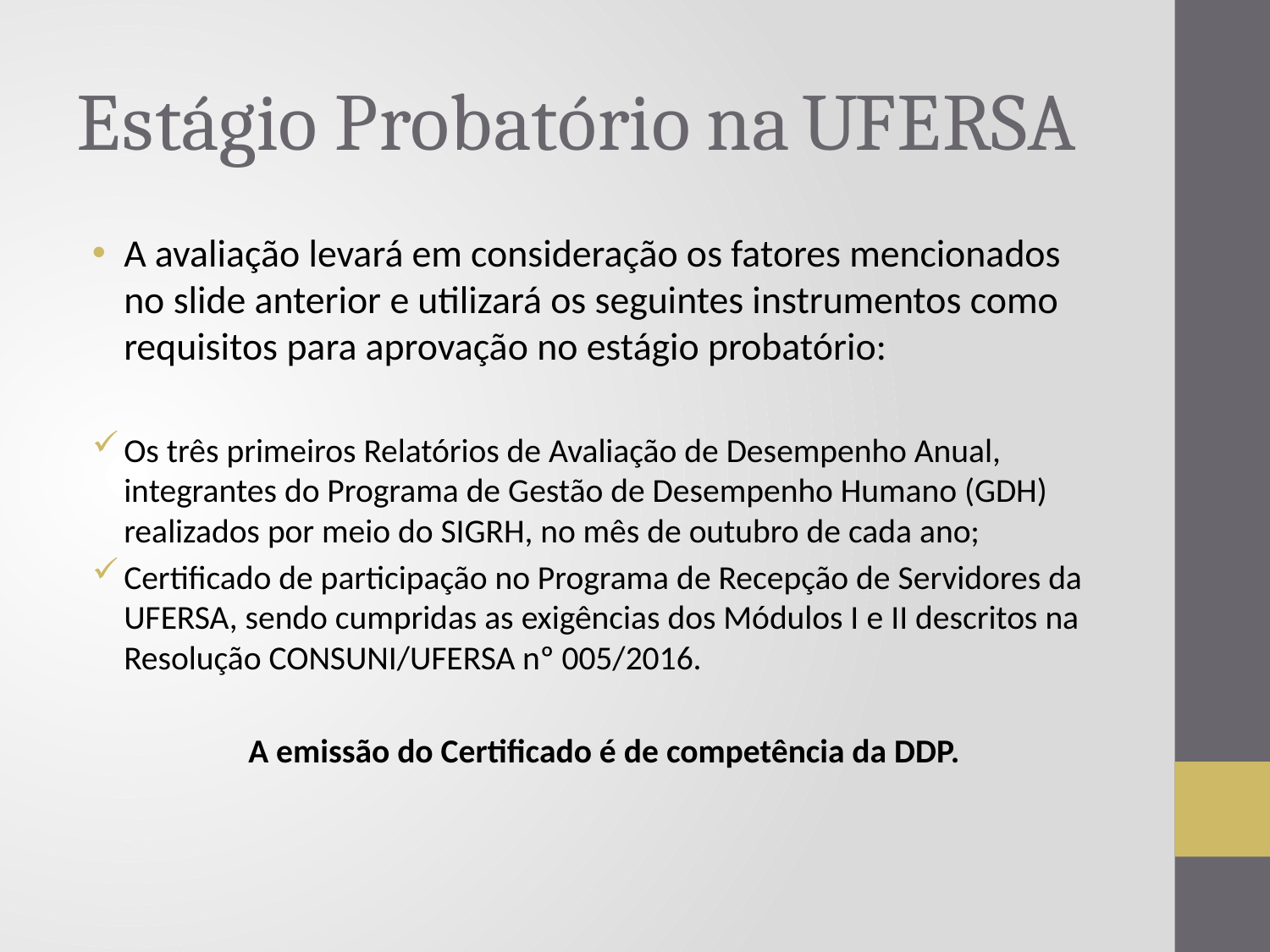

# Estágio Probatório na UFERSA
A avaliação levará em consideração os fatores mencionados no slide anterior e utilizará os seguintes instrumentos como requisitos para aprovação no estágio probatório:

Os três primeiros Relatórios de Avaliação de Desempenho Anual, integrantes do Programa de Gestão de Desempenho Humano (GDH) realizados por meio do SIGRH, no mês de outubro de cada ano;
Certificado de participação no Programa de Recepção de Servidores da UFERSA, sendo cumpridas as exigências dos Módulos I e II descritos na Resolução CONSUNI/UFERSA nº 005/2016.

 A emissão do Certificado é de competência da DDP.